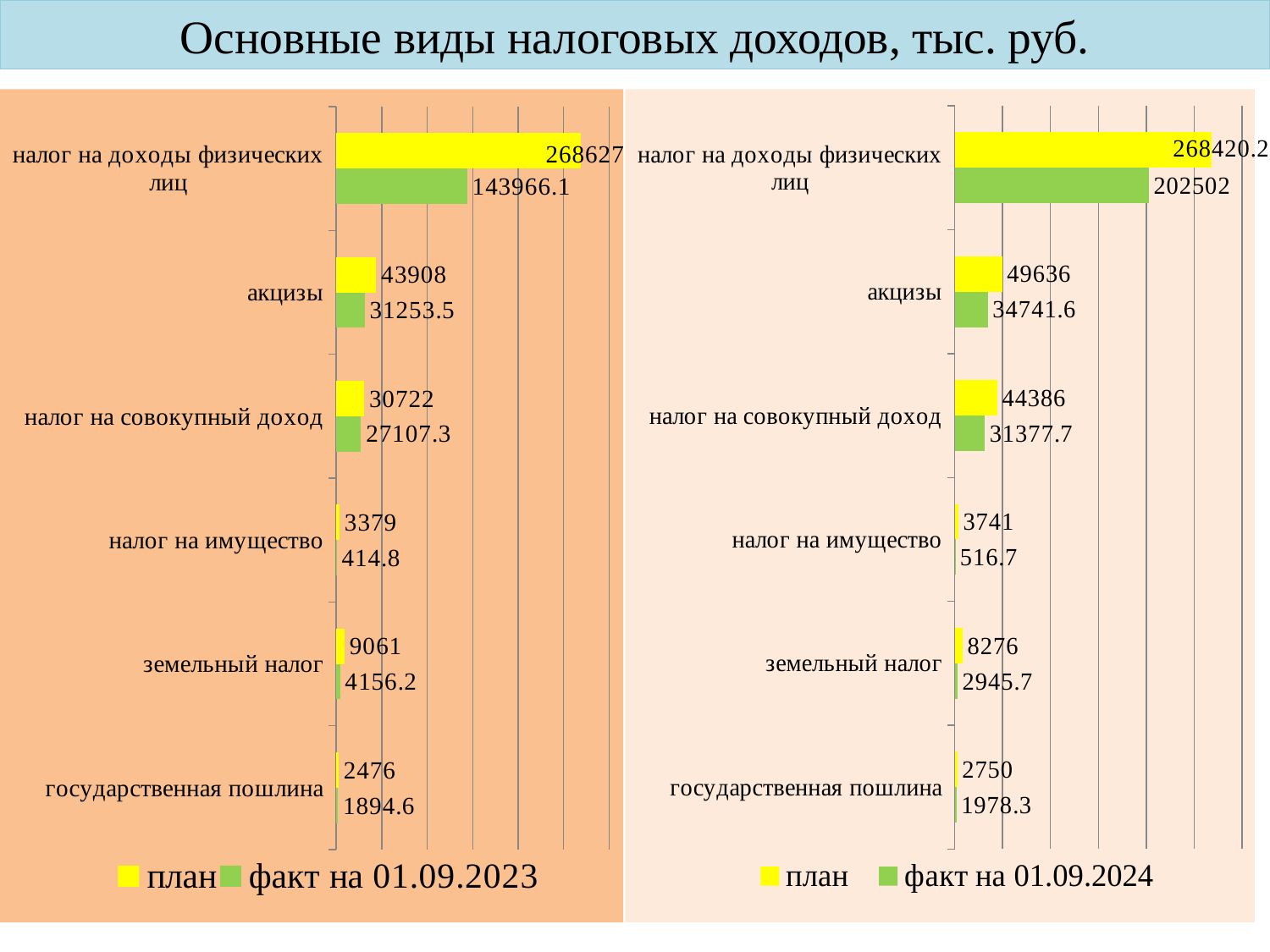

# Основные виды налоговых доходов, тыс. руб.

### Chart

| Category | факт на 01.09.2023 | план |
|---|---|---|
| государственная пошлина | 1894.6 | 2476.0 |
| земельный налог | 4156.2 | 9061.0 |
| налог на имущество | 414.8 | 3379.0 |
| налог на совокупный доход | 27107.3 | 30722.0 |
| акцизы | 31253.5 | 43908.0 |
| налог на доходы физических лиц | 143966.1 | 268627.0 |

### Chart

| Category | факт на 01.09.2024 | план |
|---|---|---|
| государственная пошлина | 1978.3 | 2750.0 |
| земельный налог | 2945.7 | 8276.0 |
| налог на имущество | 516.7 | 3741.0 |
| налог на совокупный доход | 31377.7 | 44386.0 |
| акцизы | 34741.6 | 49636.0 |
| налог на доходы физических лиц | 202502.0 | 268420.2 |